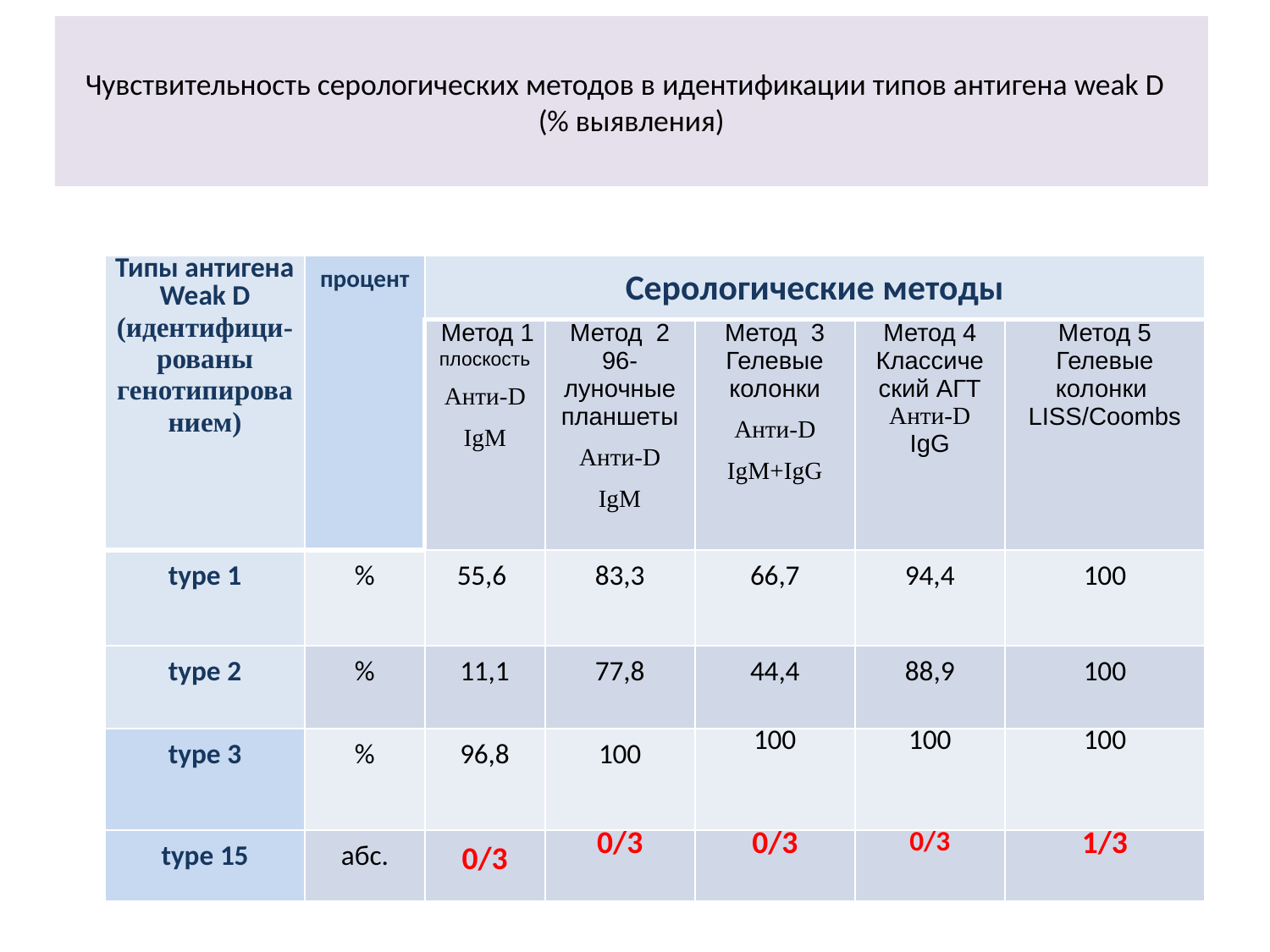

# Чувствительность серологических методов в идентификации типов антигена weak D (% выявления)
| Типы антигена Weak D (идентифици-рованы генотипированием) | процент | Серологические методы |  |  |  |  |
| --- | --- | --- | --- | --- | --- | --- |
|  |  | Метод 1 плоскость Анти-D IgM | Метод 2 96-луночные планшеты Анти-D IgM | Метод 3 Гелевые колонки Анти-D IgM+IgG | Метод 4 Классиче ский АГТ Анти-D IgG | Метод 5 Гелевые колонки LISS/Coombs |
| type 1 | % | 55,6 | 83,3 | 66,7 | 94,4 | 100 |
| type 2 | % | 11,1 | 77,8 | 44,4 | 88,9 | 100 |
| type 3 | % | 96,8 | 100 | 100 | 100 | 100 |
| type 15 | абс. | 0/3 | 0/3 | 0/3 | 0/3 | 1/3 |